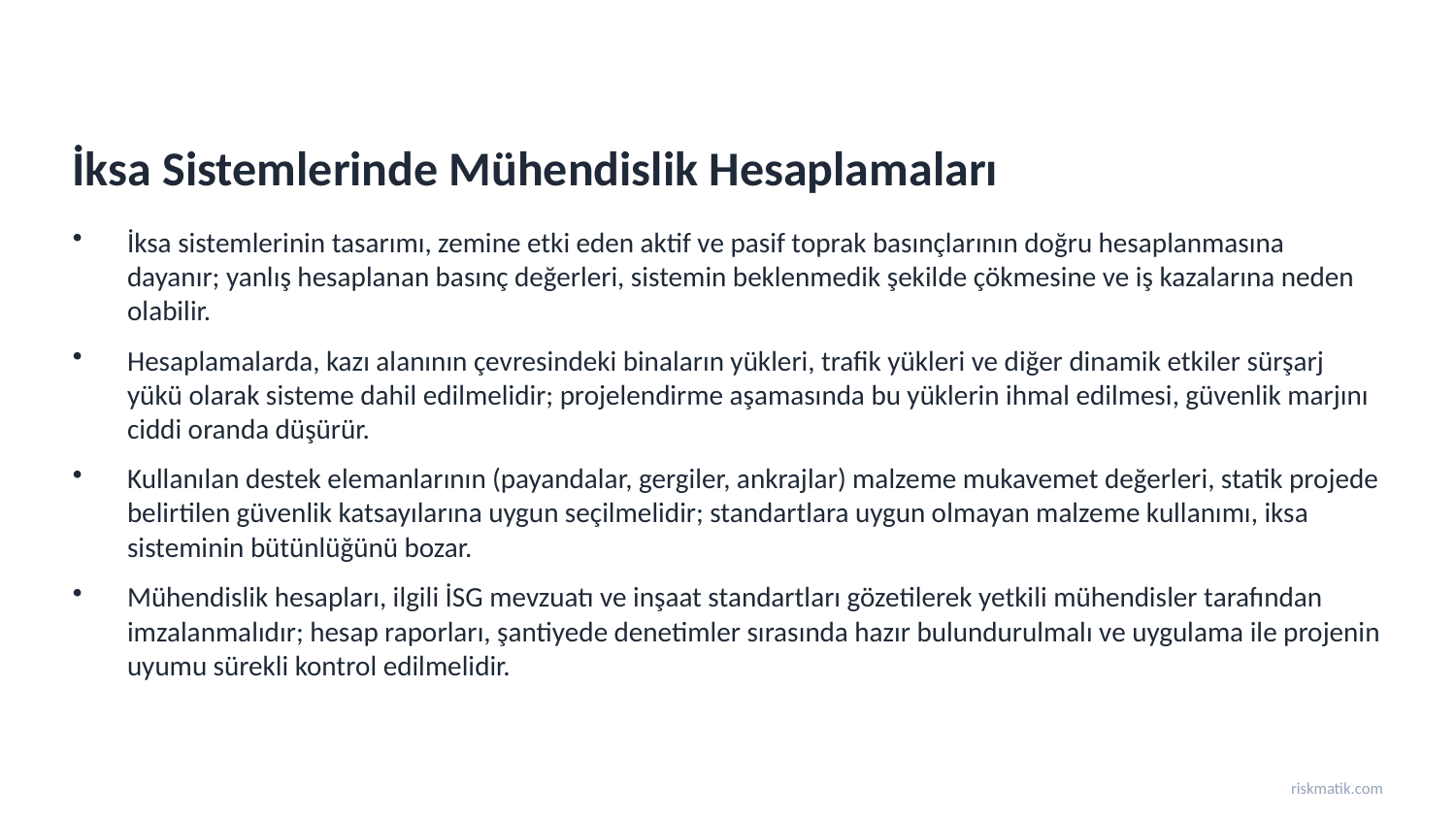

İksa Sistemlerinde Mühendislik Hesaplamaları
İksa sistemlerinin tasarımı, zemine etki eden aktif ve pasif toprak basınçlarının doğru hesaplanmasına dayanır; yanlış hesaplanan basınç değerleri, sistemin beklenmedik şekilde çökmesine ve iş kazalarına neden olabilir.
Hesaplamalarda, kazı alanının çevresindeki binaların yükleri, trafik yükleri ve diğer dinamik etkiler sürşarj yükü olarak sisteme dahil edilmelidir; projelendirme aşamasında bu yüklerin ihmal edilmesi, güvenlik marjını ciddi oranda düşürür.
Kullanılan destek elemanlarının (payandalar, gergiler, ankrajlar) malzeme mukavemet değerleri, statik projede belirtilen güvenlik katsayılarına uygun seçilmelidir; standartlara uygun olmayan malzeme kullanımı, iksa sisteminin bütünlüğünü bozar.
Mühendislik hesapları, ilgili İSG mevzuatı ve inşaat standartları gözetilerek yetkili mühendisler tarafından imzalanmalıdır; hesap raporları, şantiyede denetimler sırasında hazır bulundurulmalı ve uygulama ile projenin uyumu sürekli kontrol edilmelidir.
riskmatik.com